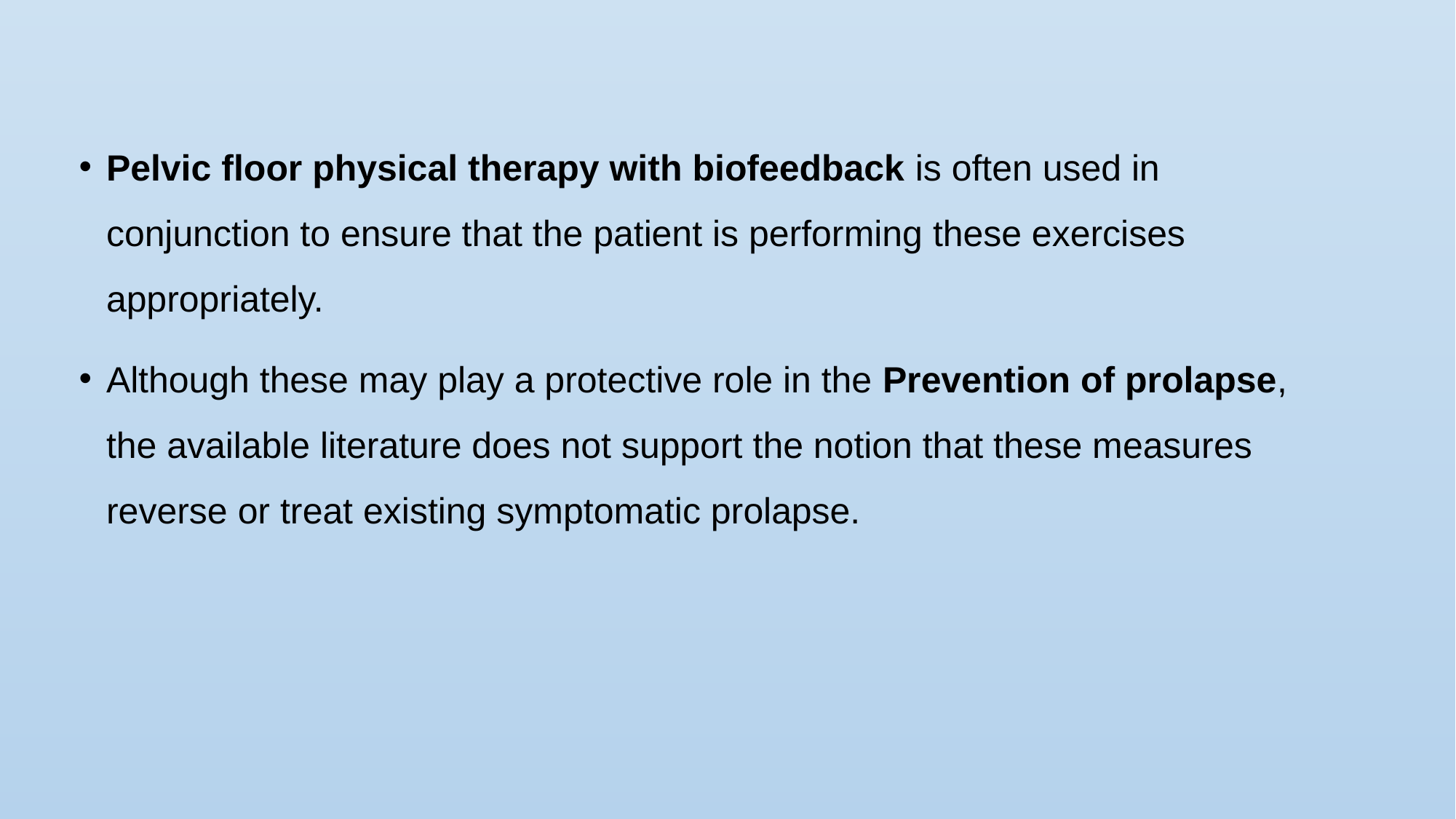

Pelvic floor physical therapy with biofeedback is often used in conjunction to ensure that the patient is performing these exercises appropriately.
Although these may play a protective role in the Prevention of prolapse, the available literature does not support the notion that these measures reverse or treat existing symptomatic prolapse.